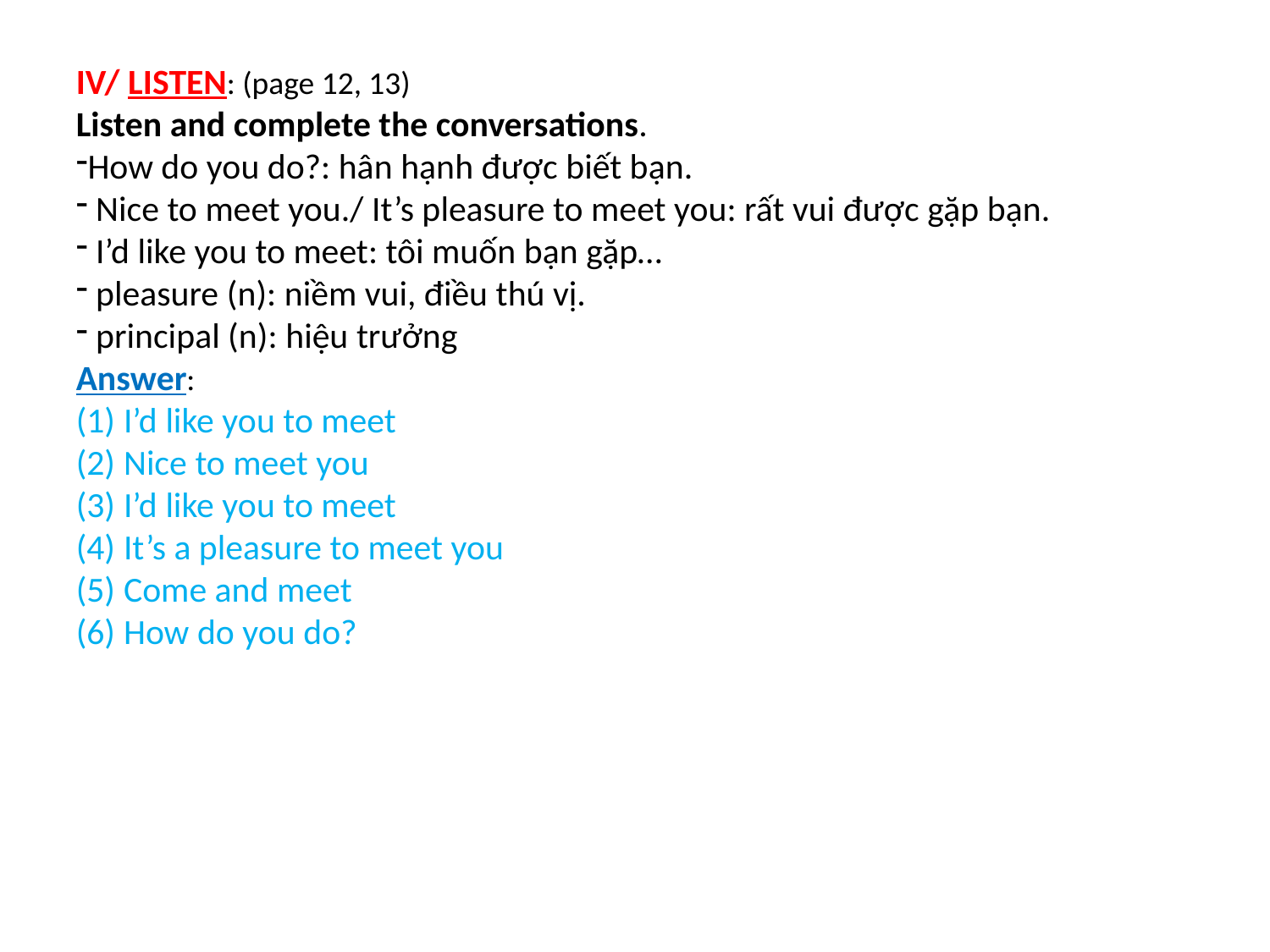

IV/ LISTEN: (page 12, 13)
Listen and complete the conversations.
How do you do?: hân hạnh được biết bạn.
 Nice to meet you./ It’s pleasure to meet you: rất vui được gặp bạn.
 I’d like you to meet: tôi muốn bạn gặp…
 pleasure (n): niềm vui, điều thú vị.
 principal (n): hiệu trưởng
Answer:
I’d like you to meet
Nice to meet you
I’d like you to meet
It’s a pleasure to meet you
Come and meet
How do you do?